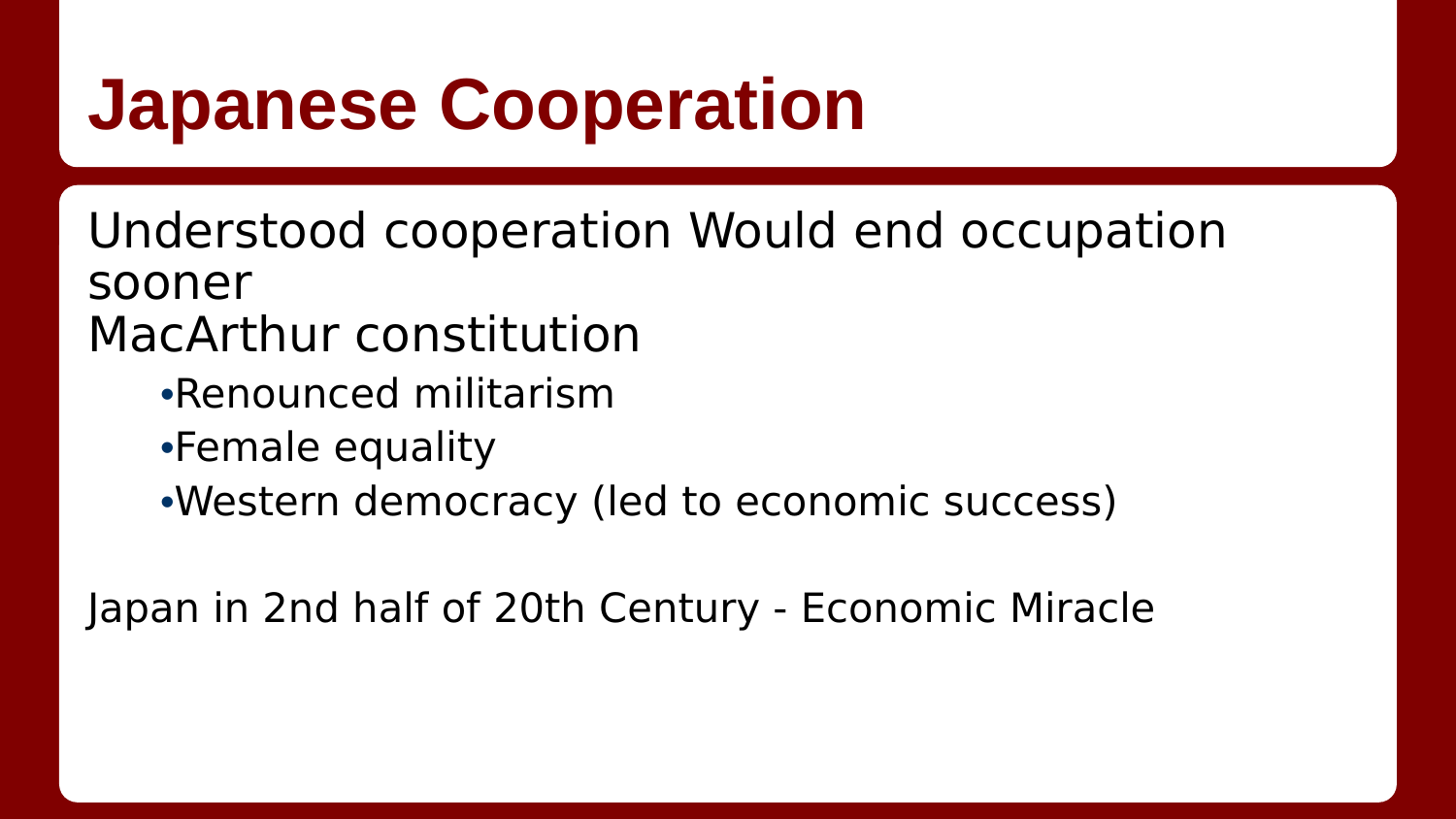

# Japanese Cooperation
Understood cooperation Would end occupation sooner
MacArthur constitution
•Renounced militarism
•Female equality
•Western democracy (led to economic success)

Japan in 2nd half of 20th Century - Economic Miracle